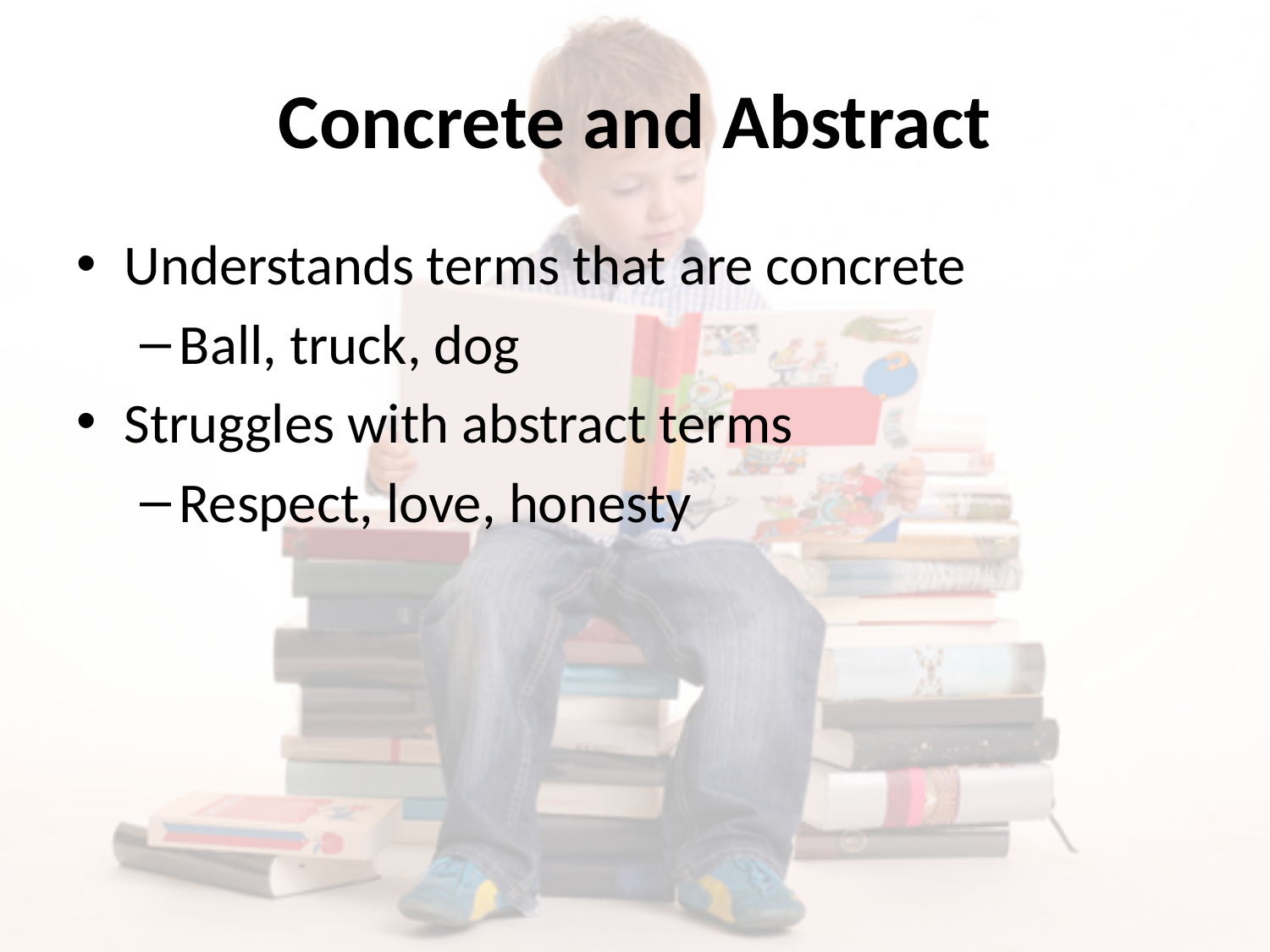

# Concrete and Abstract
Understands terms that are concrete
Ball, truck, dog
Struggles with abstract terms
Respect, love, honesty